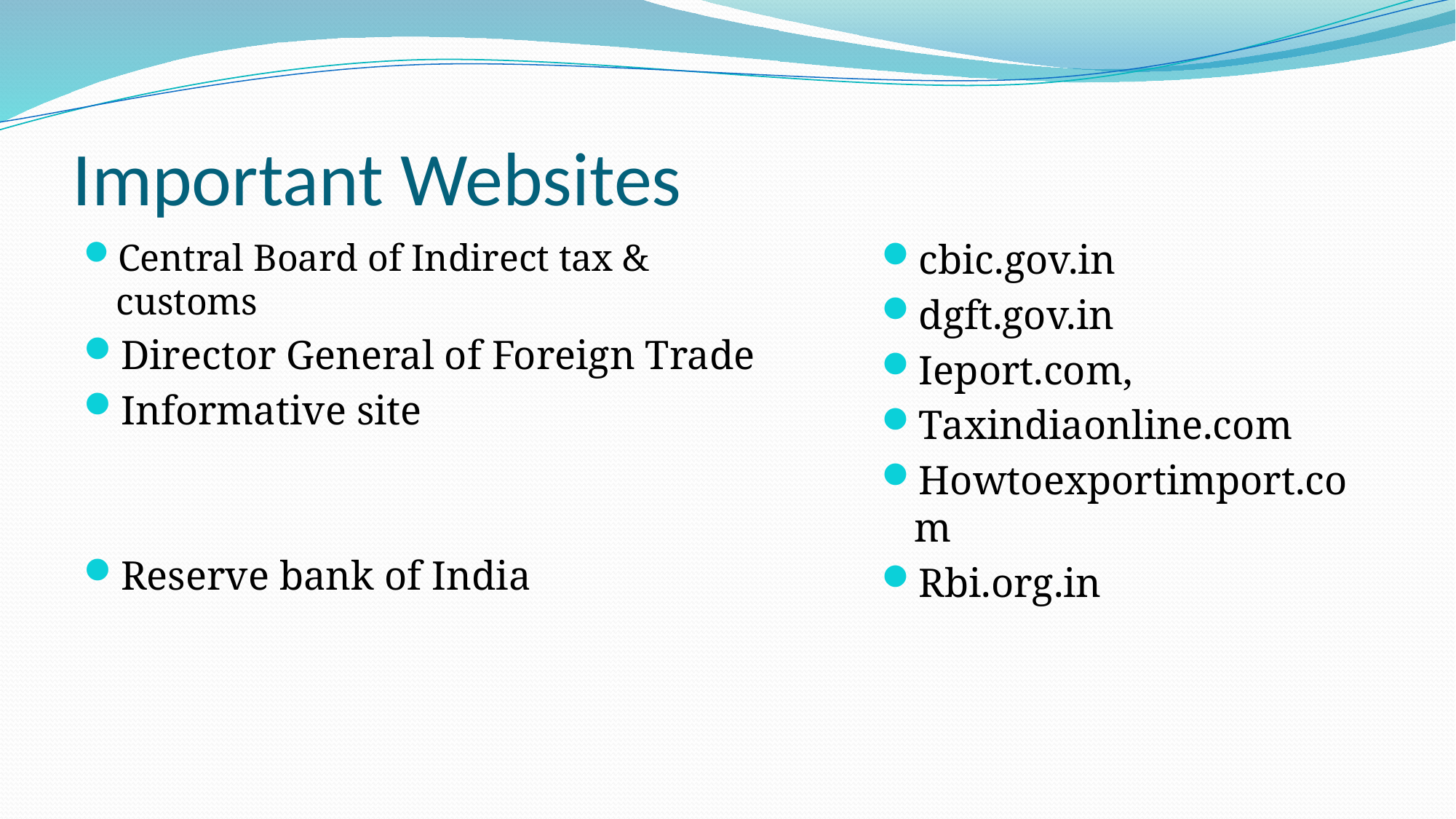

# Important Websites
Central Board of Indirect tax & customs
Director General of Foreign Trade
Informative site

Reserve bank of India
cbic.gov.in
dgft.gov.in
Ieport.com,
Taxindiaonline.com
Howtoexportimport.com
Rbi.org.in